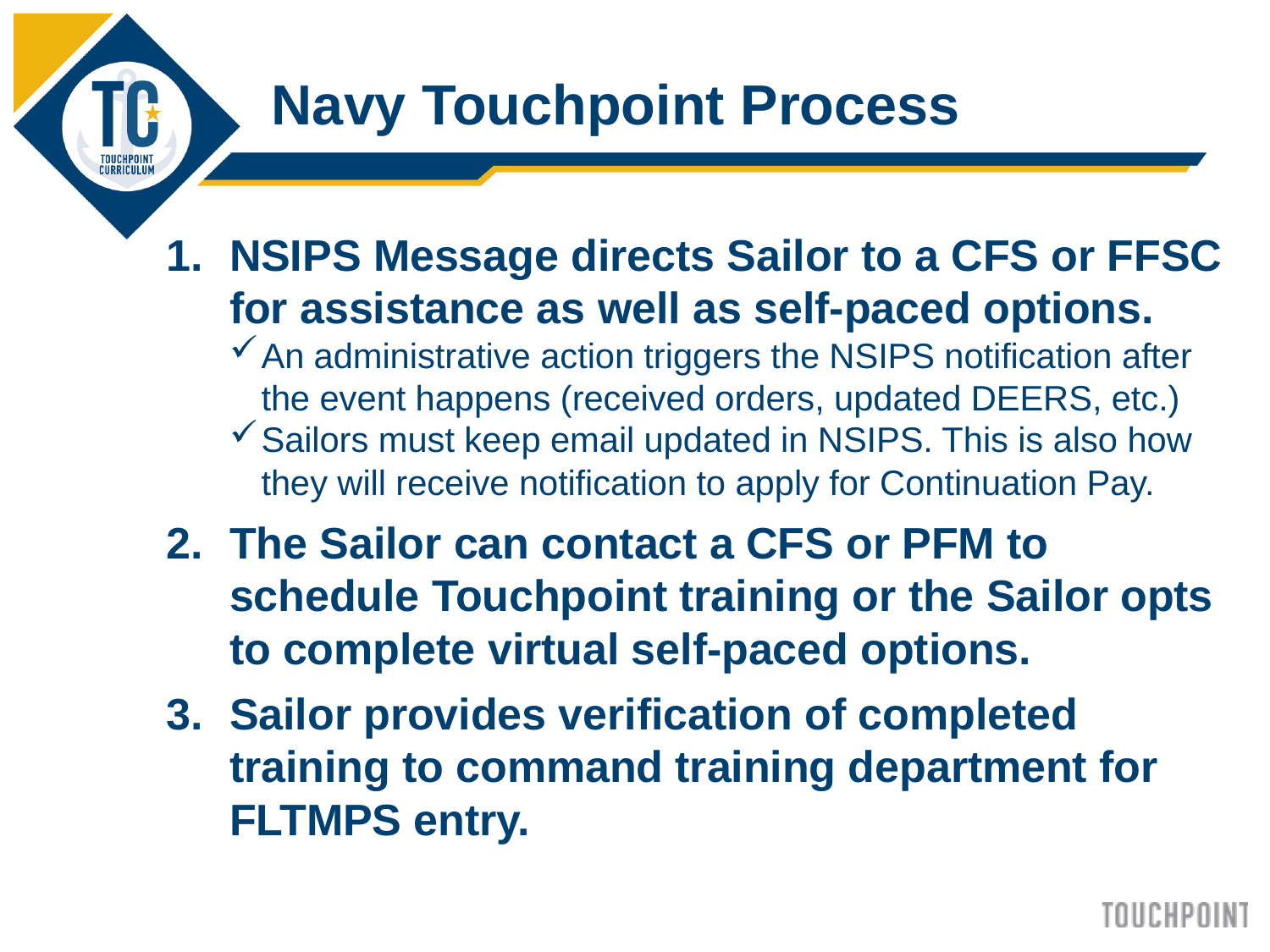

Navy Touchpoint Process
NSIPS Message directs Sailor to a CFS or FFSC for assistance as well as self-paced options.
An administrative action triggers the NSIPS notification after the event happens (received orders, updated DEERS, etc.)
Sailors must keep email updated in NSIPS. This is also how they will receive notification to apply for Continuation Pay.
The Sailor can contact a CFS or PFM to schedule Touchpoint training or the Sailor opts to complete virtual self-paced options.
Sailor provides verification of completed training to command training department for FLTMPS entry.